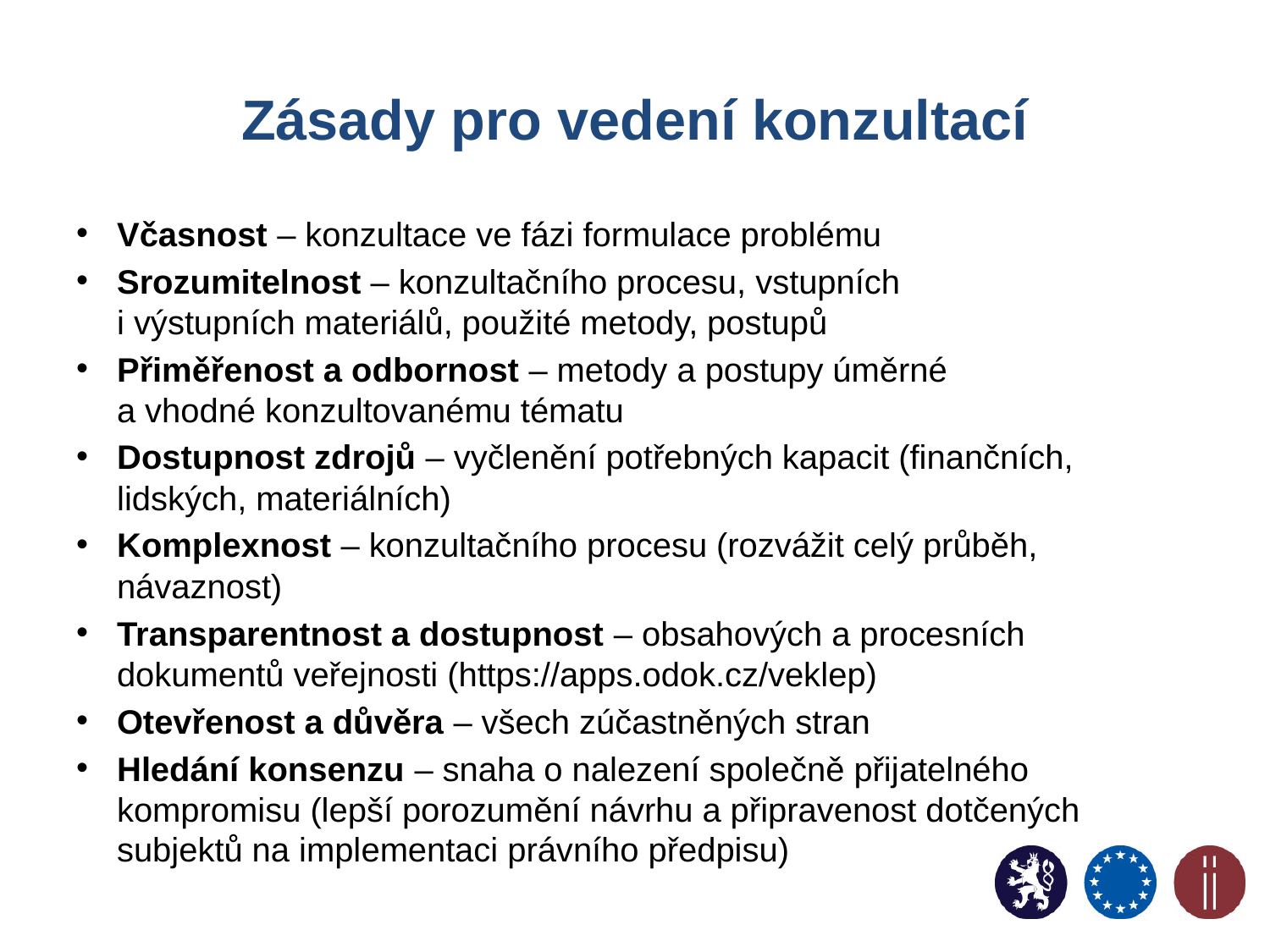

# Zásady pro vedení konzultací
Včasnost – konzultace ve fázi formulace problému
Srozumitelnost – konzultačního procesu, vstupních
i výstupních materiálů, použité metody, postupů
Přiměřenost a odbornost – metody a postupy úměrné
a vhodné konzultovanému tématu
Dostupnost zdrojů – vyčlenění potřebných kapacit (finančních, lidských, materiálních)
Komplexnost – konzultačního procesu (rozvážit celý průběh, návaznost)
Transparentnost a dostupnost – obsahových a procesních dokumentů veřejnosti (https://apps.odok.cz/veklep)
Otevřenost a důvěra – všech zúčastněných stran
Hledání konsenzu – snaha o nalezení společně přijatelného kompromisu (lepší porozumění návrhu a připravenost dotčených subjektů na implementaci právního předpisu)